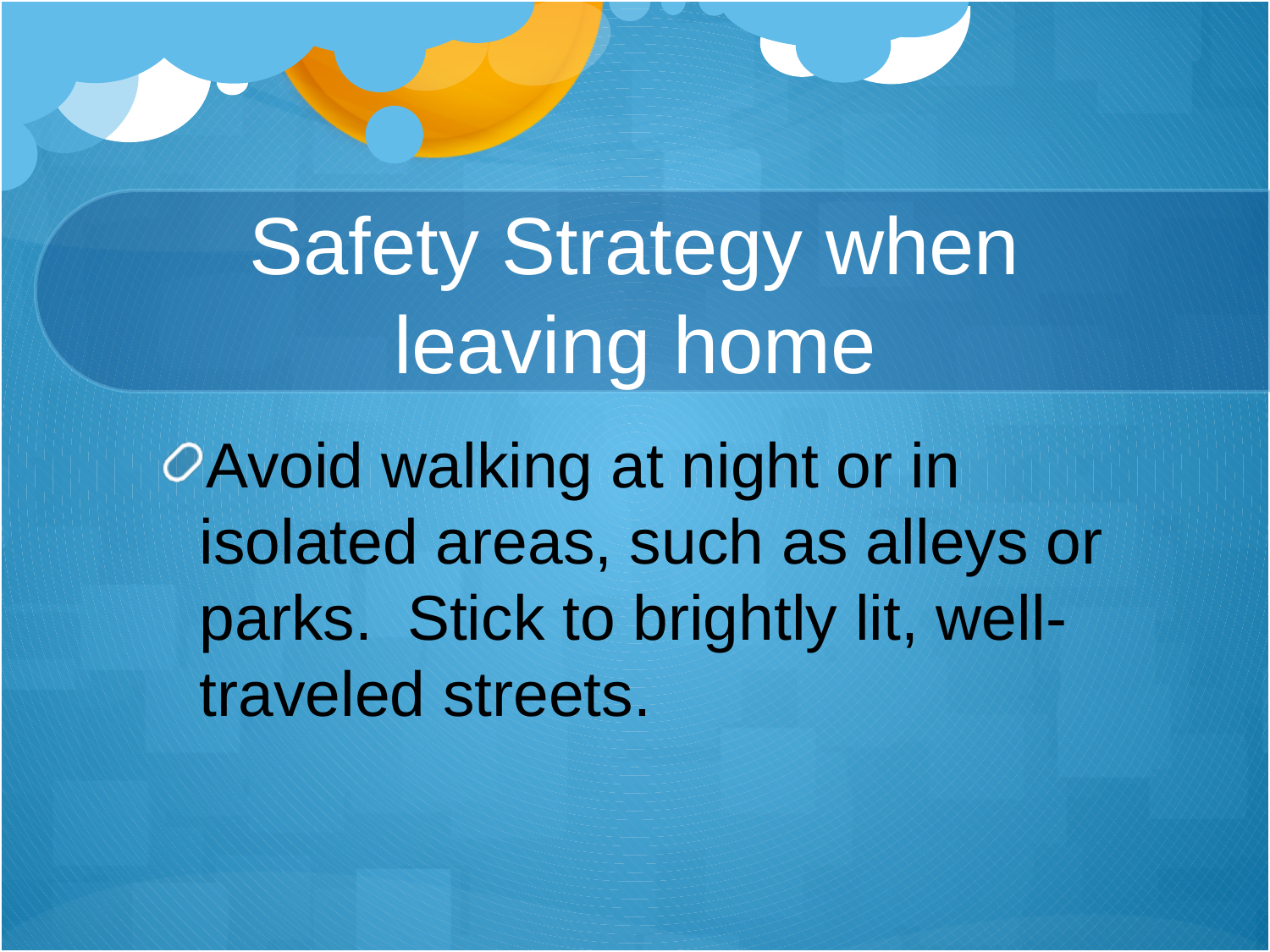

# Safety Strategy when leaving home
Avoid walking at night or in isolated areas, such as alleys or parks.  Stick to brightly lit, well-traveled streets.